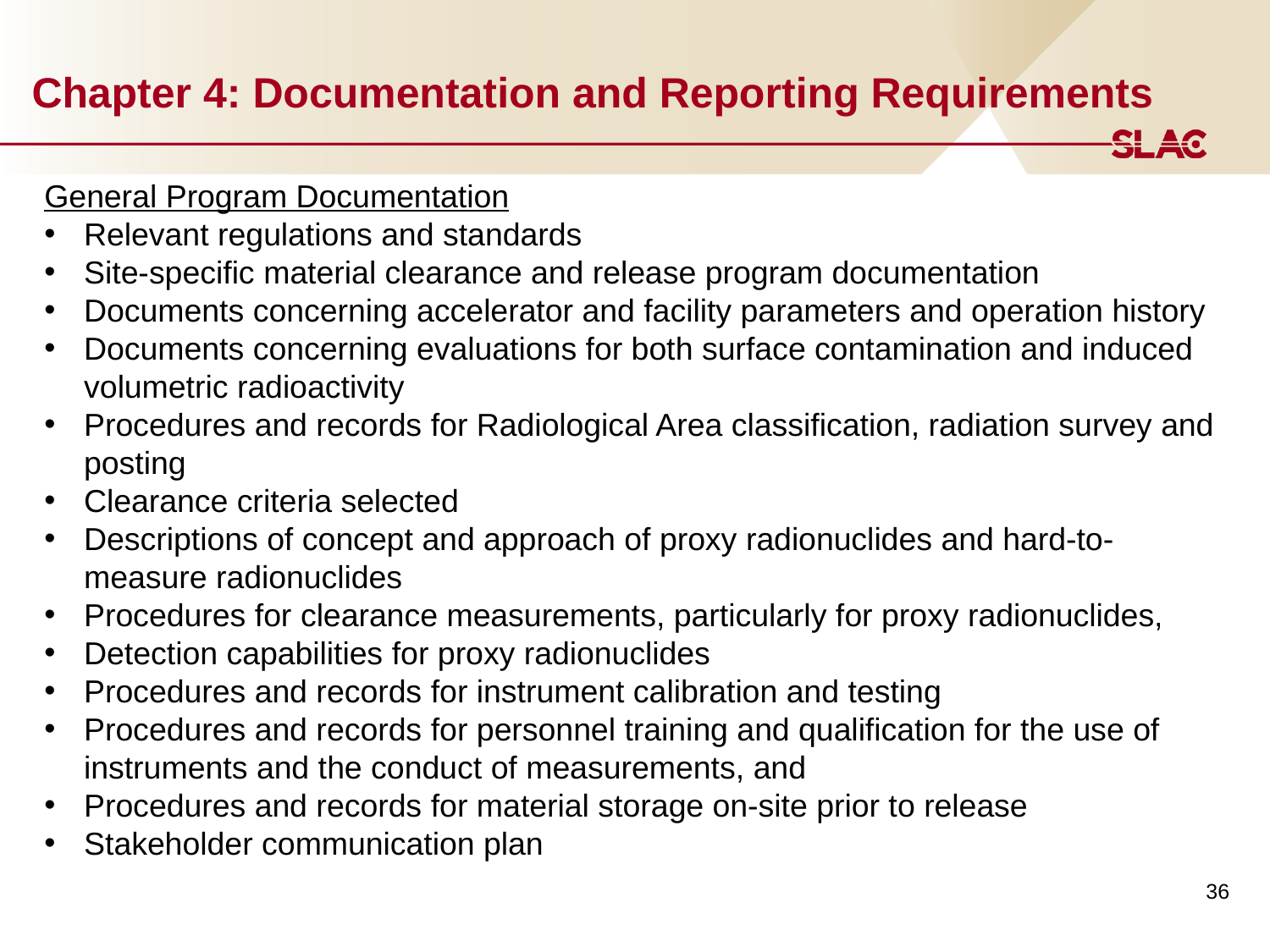

# Chapter 4: Documentation and Reporting Requirements
General Program Documentation
Relevant regulations and standards
Site-specific material clearance and release program documentation
Documents concerning accelerator and facility parameters and operation history
Documents concerning evaluations for both surface contamination and induced volumetric radioactivity
Procedures and records for Radiological Area classification, radiation survey and posting
Clearance criteria selected
Descriptions of concept and approach of proxy radionuclides and hard-to-measure radionuclides
Procedures for clearance measurements, particularly for proxy radionuclides,
Detection capabilities for proxy radionuclides
Procedures and records for instrument calibration and testing
Procedures and records for personnel training and qualification for the use of instruments and the conduct of measurements, and
Procedures and records for material storage on-site prior to release
Stakeholder communication plan
36